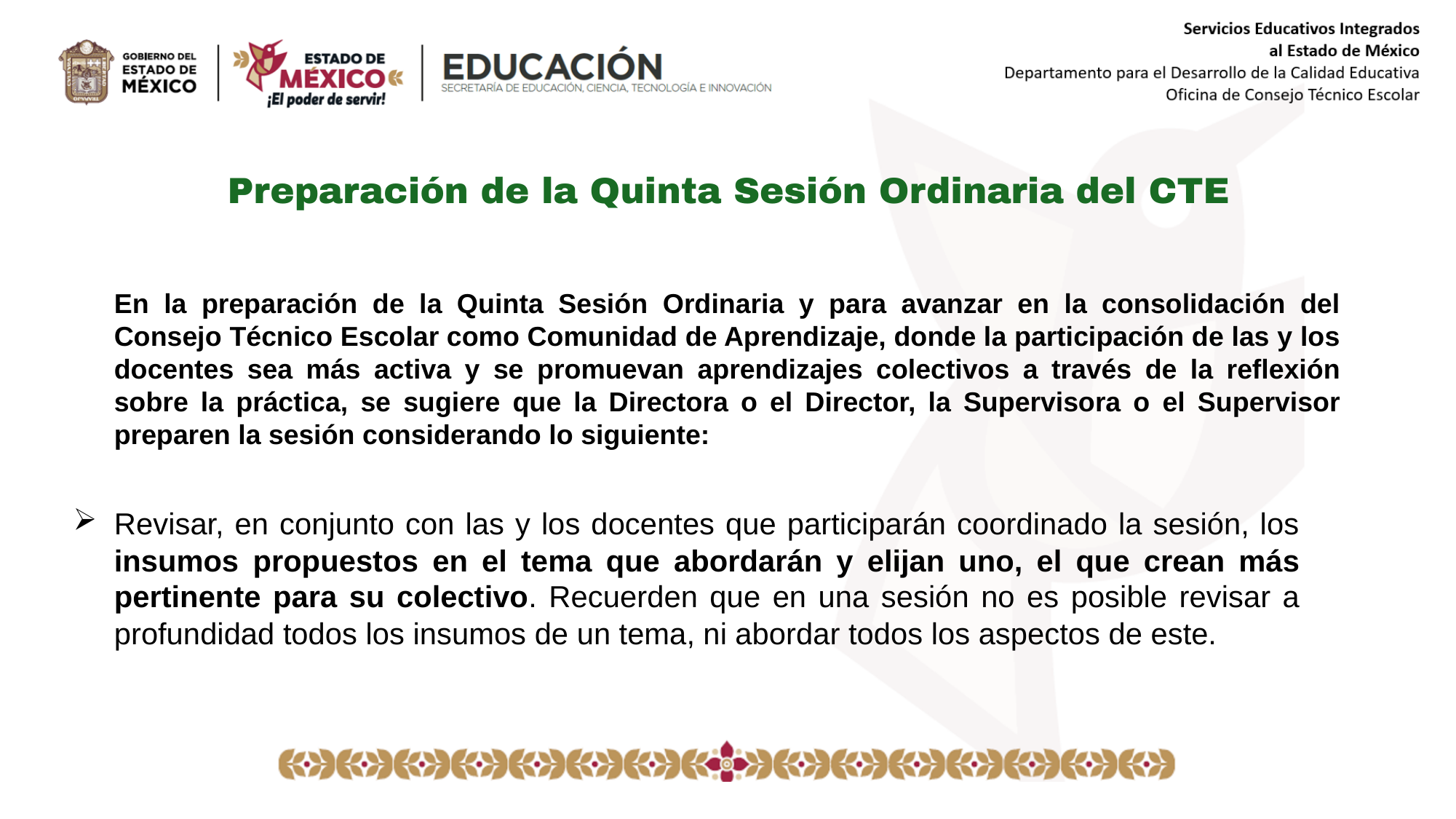

Preparación de la Quinta Sesión Ordinaria del CTE
En la preparación de la Quinta Sesión Ordinaria y para avanzar en la consolidación del Consejo Técnico Escolar como Comunidad de Aprendizaje, donde la participación de las y los docentes sea más activa y se promuevan aprendizajes colectivos a través de la reflexión sobre la práctica, se sugiere que la Directora o el Director, la Supervisora o el Supervisor preparen la sesión considerando lo siguiente:
Revisar, en conjunto con las y los docentes que participarán coordinado la sesión, los insumos propuestos en el tema que abordarán y elijan uno, el que crean más pertinente para su colectivo. Recuerden que en una sesión no es posible revisar a profundidad todos los insumos de un tema, ni abordar todos los aspectos de este.